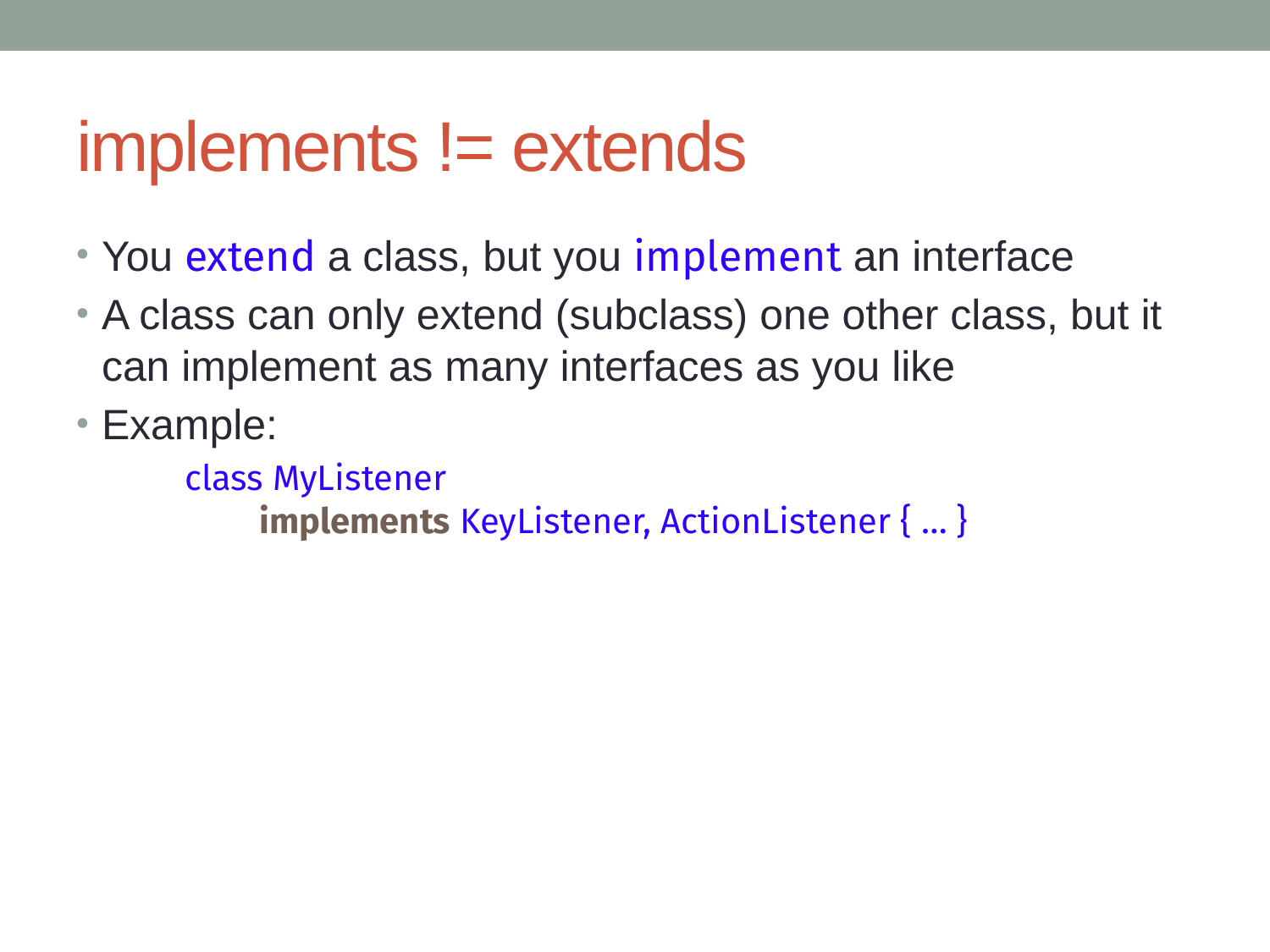

# implements != extends
You extend a class, but you implement an interface
A class can only extend (subclass) one other class, but it can implement as many interfaces as you like
Example:
class MyListener
        implements KeyListener, ActionListener { … }